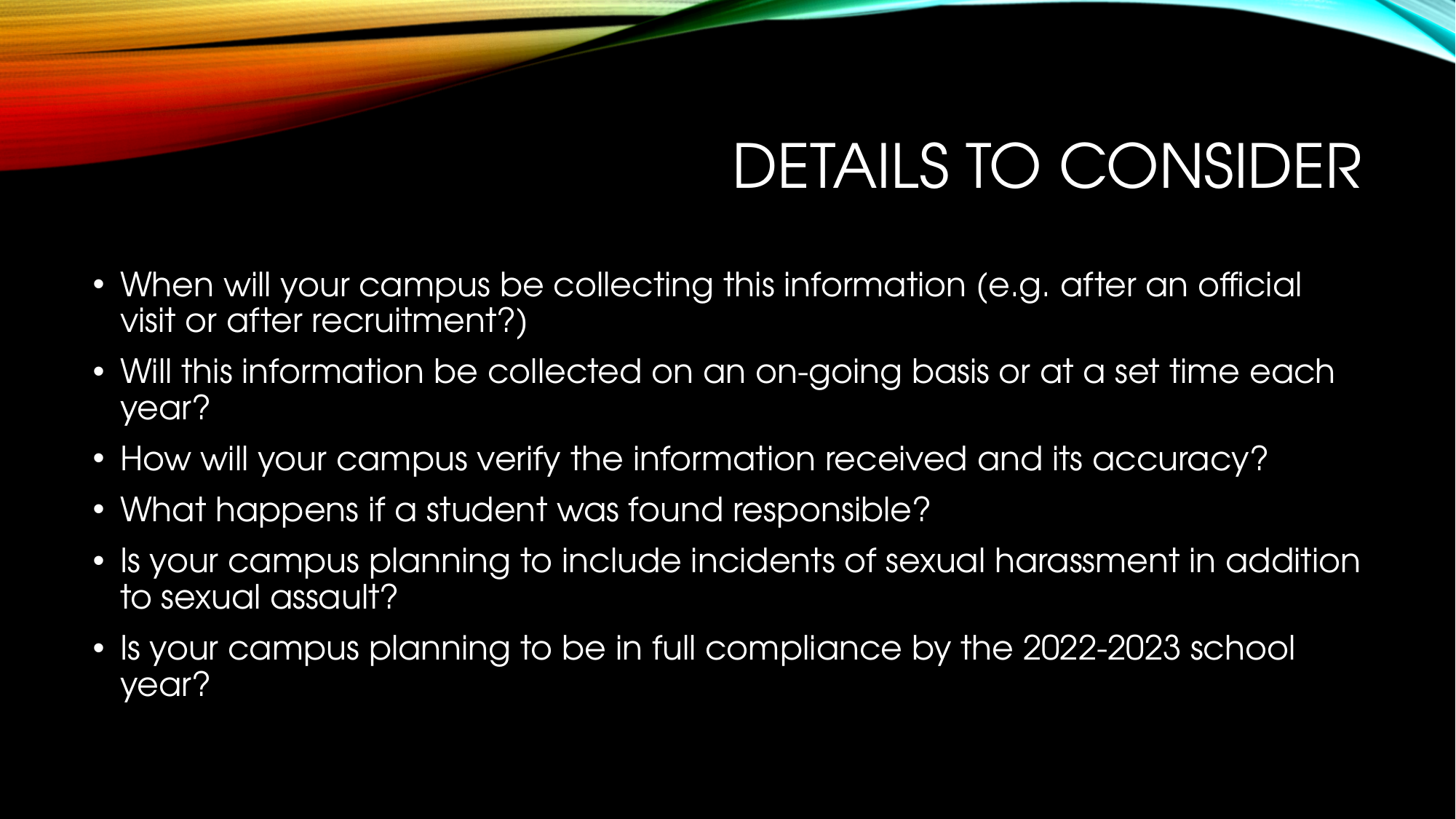

# Details to consider
When will your campus be collecting this information (e.g. after an official visit or after recruitment?)
Will this information be collected on an on-going basis or at a set time each year?
How will your campus verify the information received and its accuracy?
What happens if a student was found responsible?
Is your campus planning to include incidents of sexual harassment in addition to sexual assault?
Is your campus planning to be in full compliance by the 2022-2023 school year?